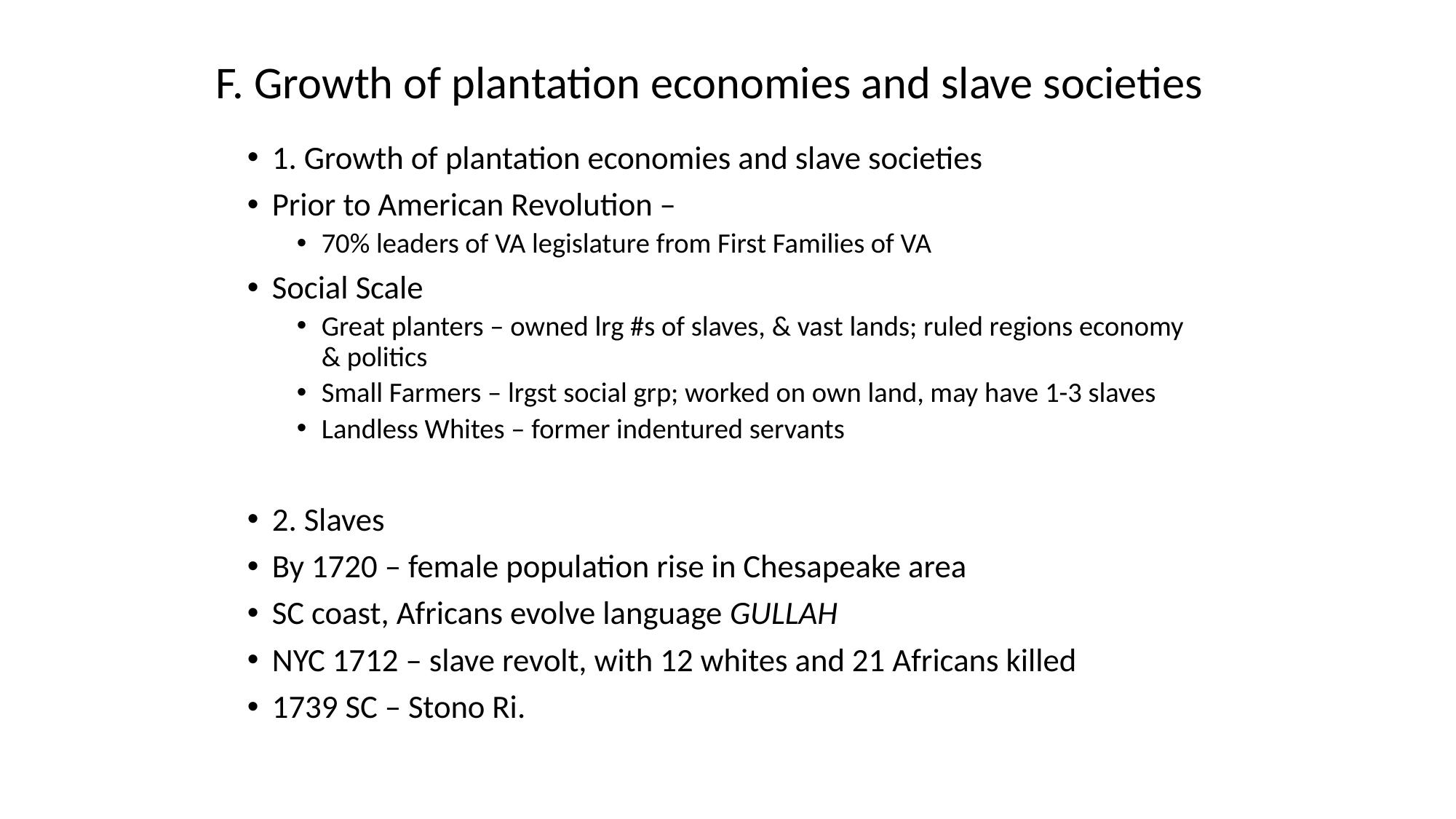

# F. Growth of plantation economies and slave societies
1. Growth of plantation economies and slave societies
Prior to American Revolution –
70% leaders of VA legislature from First Families of VA
Social Scale
Great planters – owned lrg #s of slaves, & vast lands; ruled regions economy & politics
Small Farmers – lrgst social grp; worked on own land, may have 1-3 slaves
Landless Whites – former indentured servants

2. Slaves
By 1720 – female population rise in Chesapeake area
SC coast, Africans evolve language GULLAH
NYC 1712 – slave revolt, with 12 whites and 21 Africans killed
1739 SC – Stono Ri.